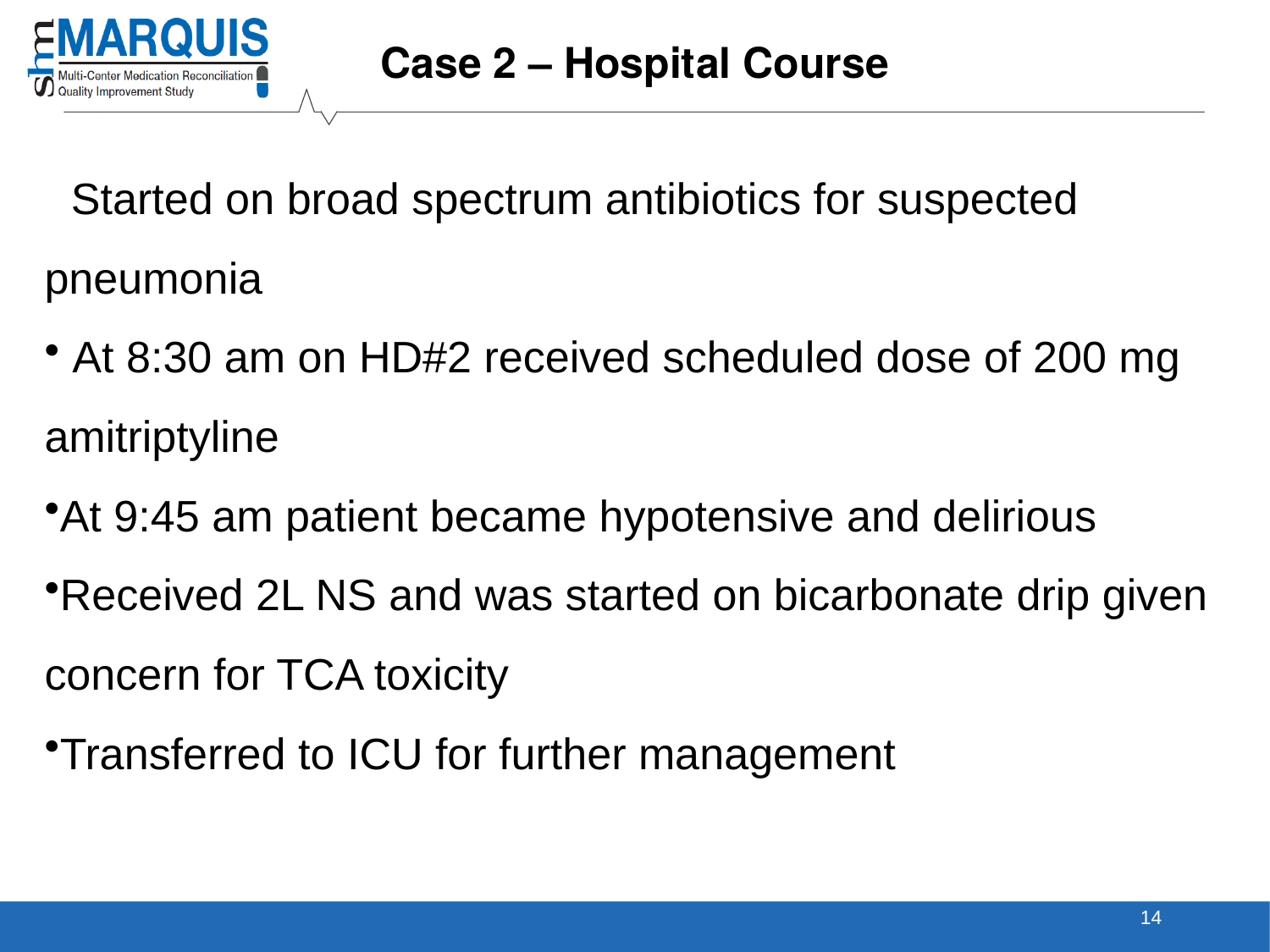

Case 2 – Hospital Course
 Started on broad spectrum antibiotics for suspected pneumonia
 At 8:30 am on HD#2 received scheduled dose of 200 mg amitriptyline
At 9:45 am patient became hypotensive and delirious
Received 2L NS and was started on bicarbonate drip given concern for TCA toxicity
Transferred to ICU for further management

14